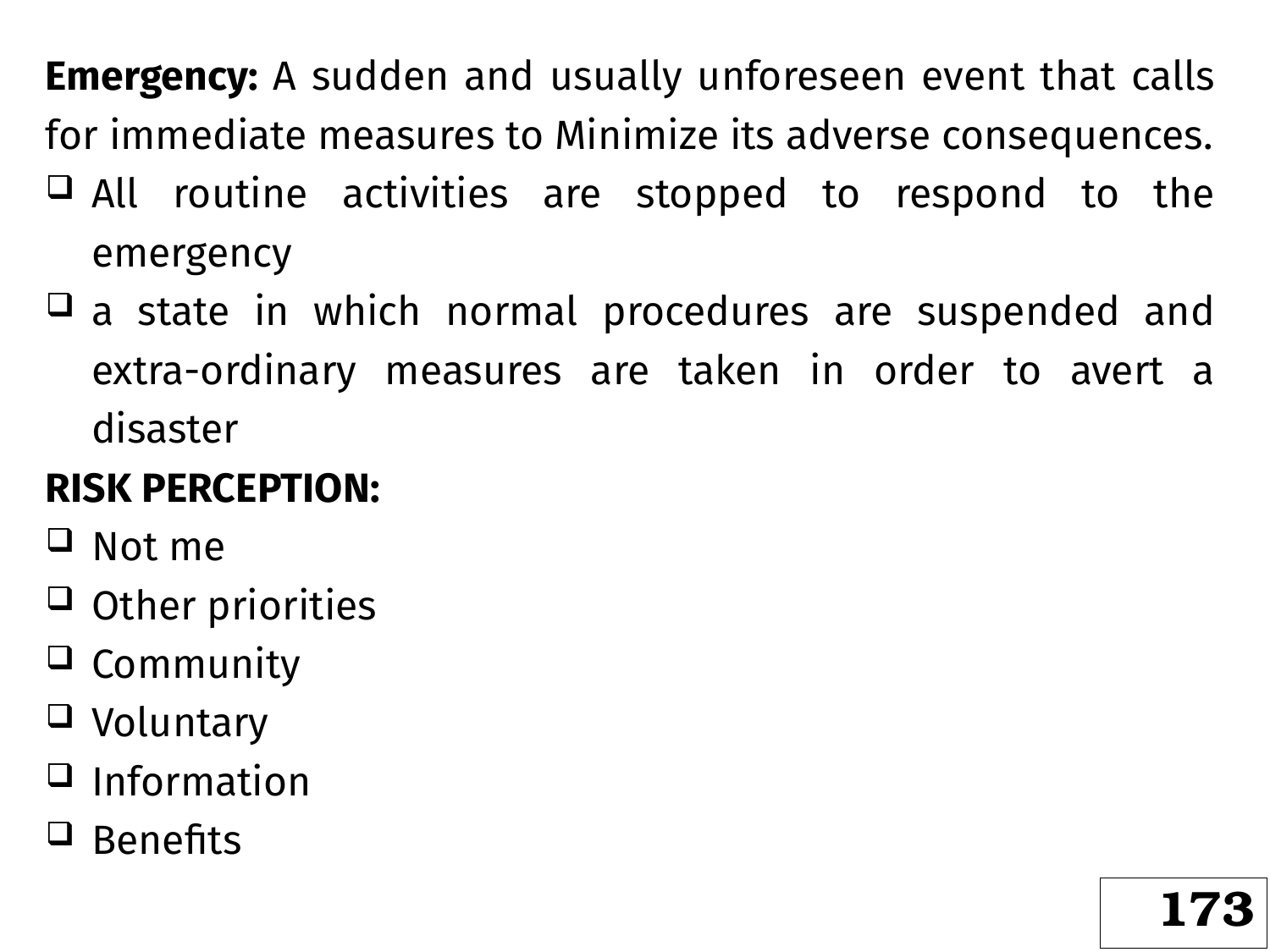

Emergency: A sudden and usually unforeseen event that calls for immediate measures to Minimize its adverse consequences.
All routine activities are stopped to respond to the emergency
a state in which normal procedures are suspended and extra-ordinary measures are taken in order to avert a disaster
RISK PERCEPTION:
Not me
Other priorities
Community
Voluntary
Information
Benefits

173